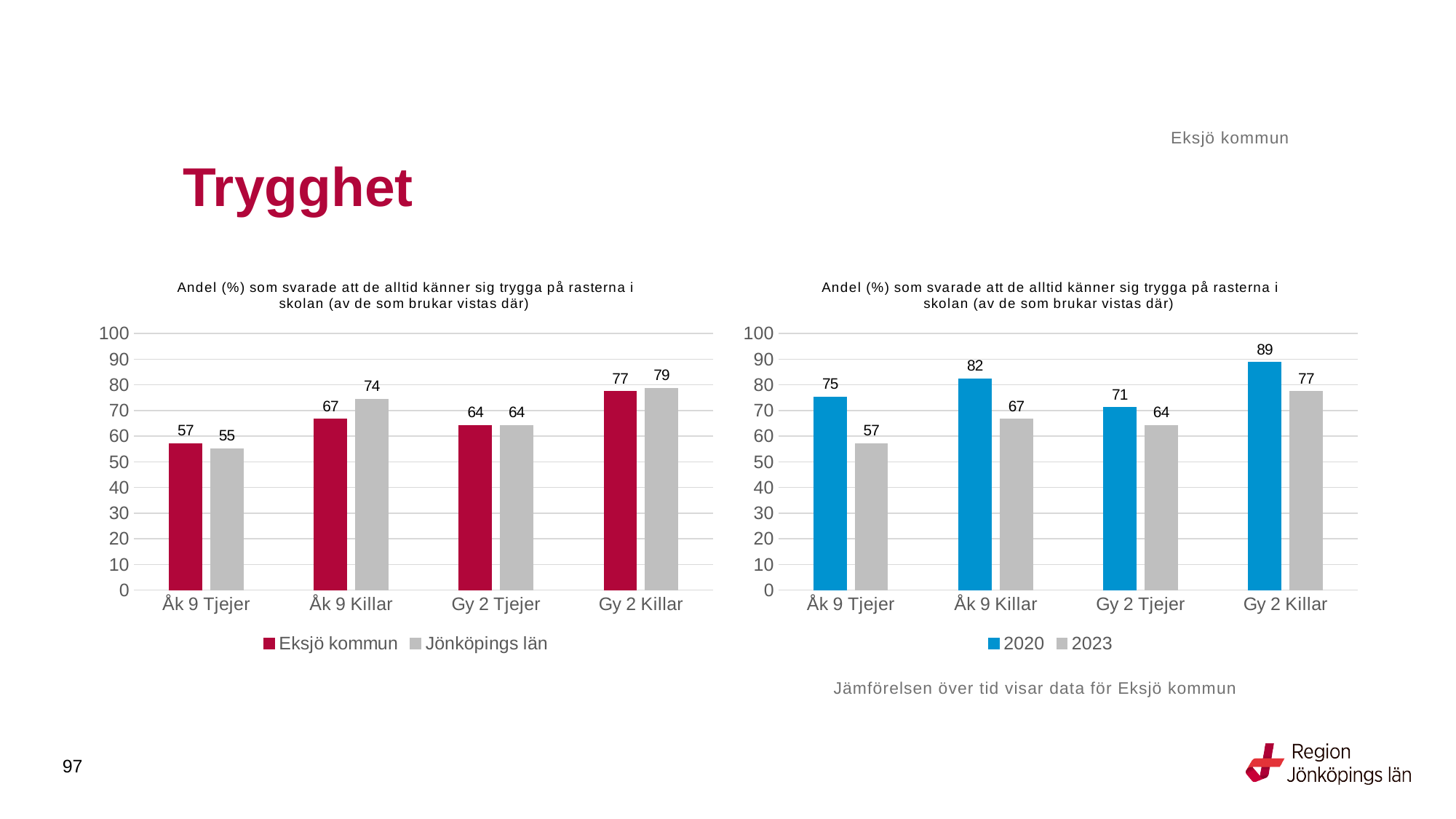

Eksjö kommun
# Trygghet

### Chart: Andel (%) som svarade att de alltid känner sig trygga på rasterna i skolan (av de som brukar vistas där)

| Category | Eksjö kommun | Jönköpings län |
|---|---|---|
| Åk 9 Tjejer | 57.1429 | 55.1656 |
| Åk 9 Killar | 66.6667 | 74.3995 |
| Gy 2 Tjejer | 64.1975 | 64.2053 |
| Gy 2 Killar | 77.3585 | 78.7572 |

### Chart: Andel (%) som svarade att de alltid känner sig trygga på rasterna i skolan (av de som brukar vistas där)

| Category | 2020 | 2023 |
|---|---|---|
| Åk 9 Tjejer | 75.2941 | 57.1429 |
| Åk 9 Killar | 82.3529 | 66.6667 |
| Gy 2 Tjejer | 71.2329 | 64.1975 |
| Gy 2 Killar | 88.8 | 77.3585 |
Jämförelsen över tid visar data för Eksjö kommun
97